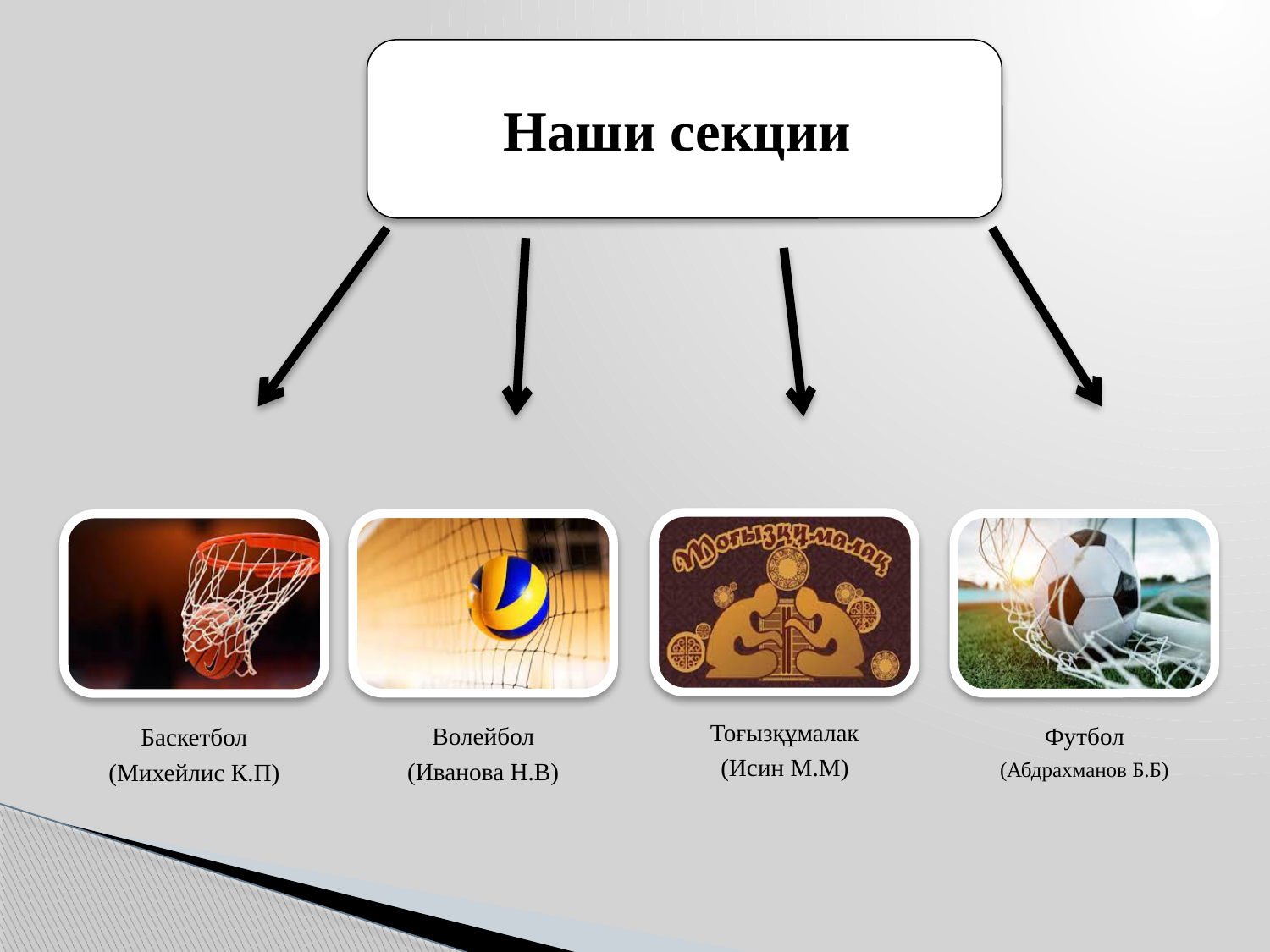

Наши секции
Баскетбол
(Михейлис К.П)
Волейбол
(Иванова Н.В)
Тоғызқұмалак
(Исин М.М)
Футбол
(Абдрахманов Б.Б)